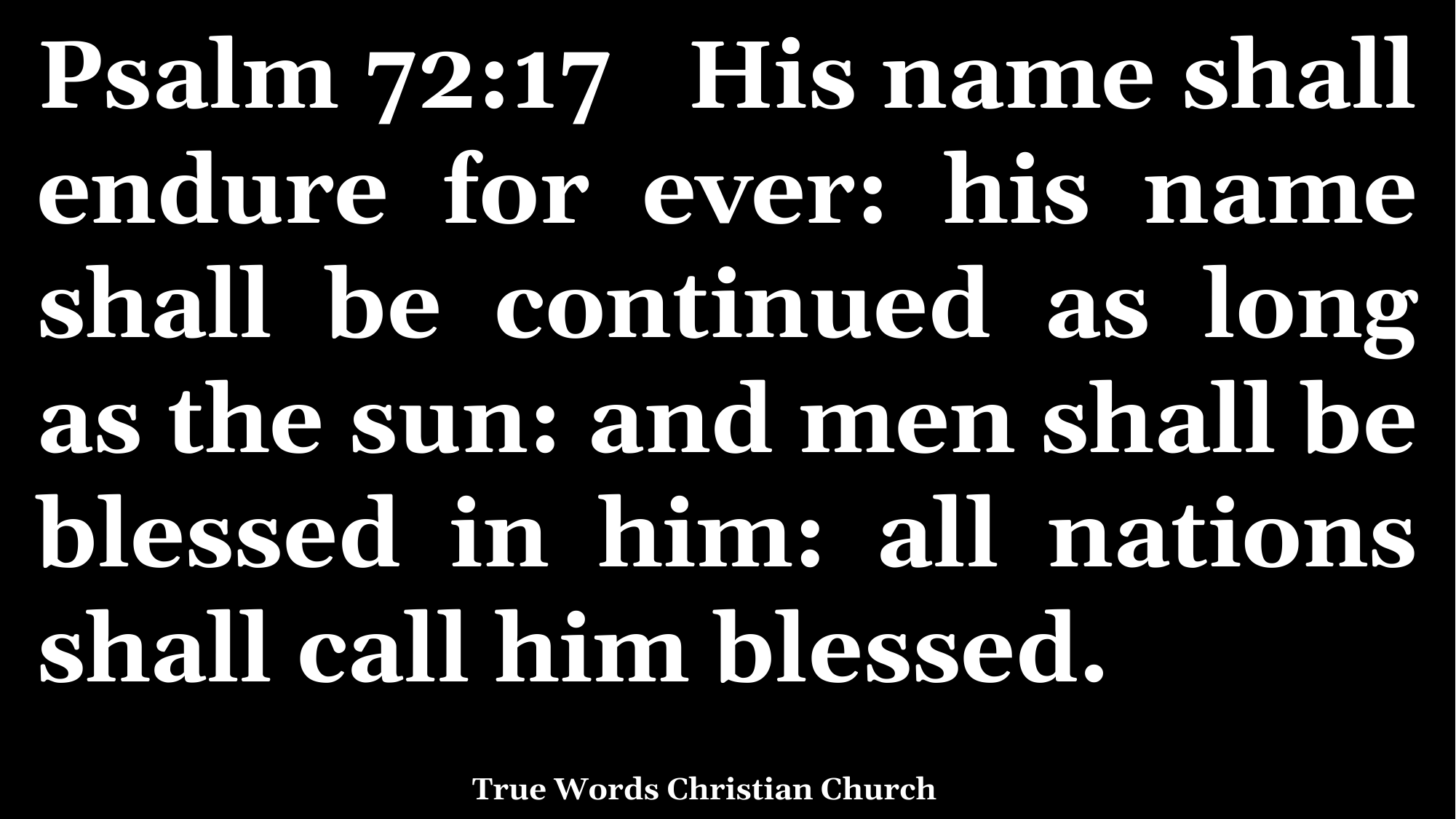

Psalm 72:17   His name shall endure for ever: his name shall be continued as long as the sun: and men shall be blessed in him: all nations shall call him blessed.
True Words Christian Church